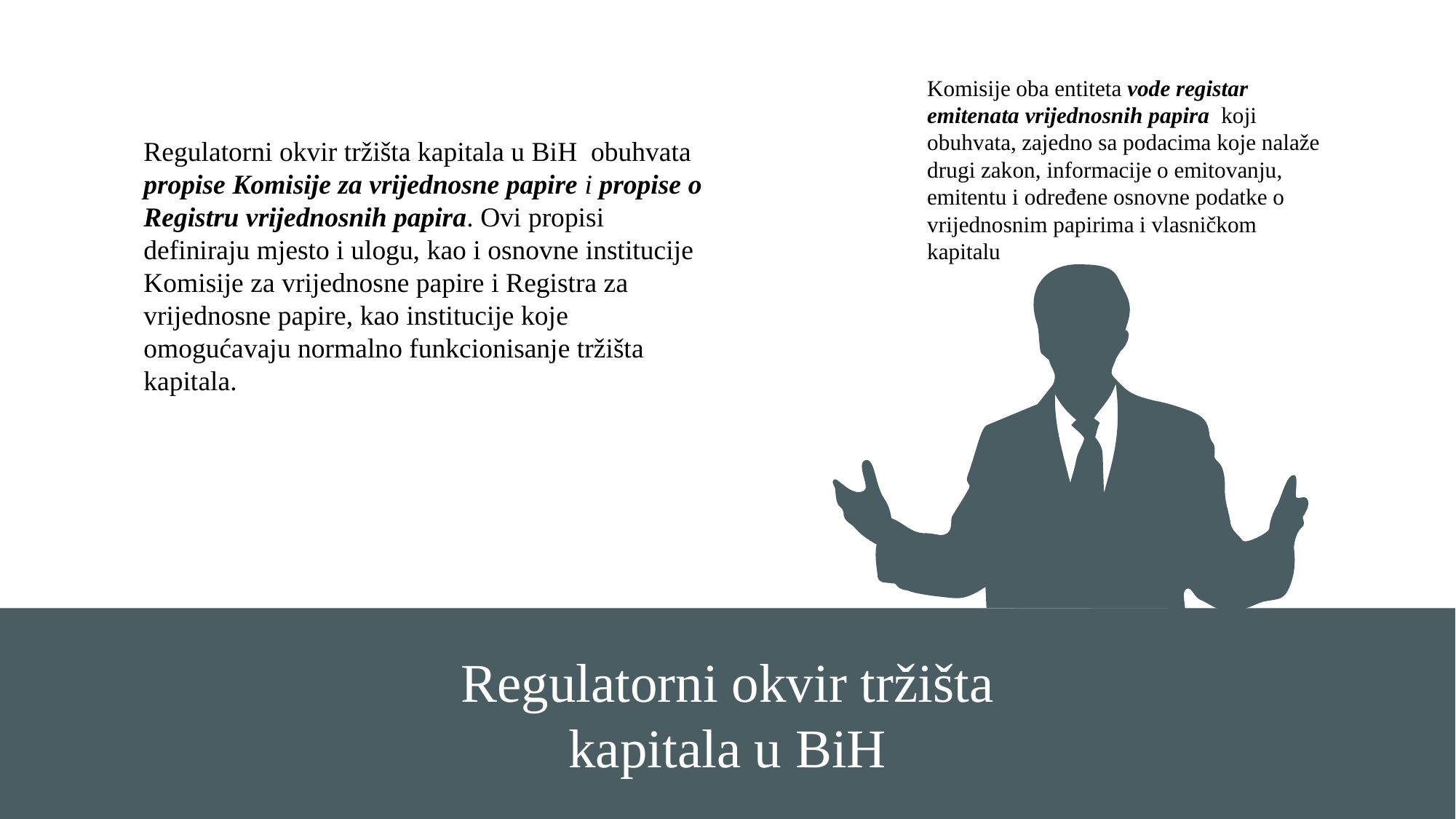

Komisije oba entiteta vode registar emitenata vrijednosnih papira  koji obuhvata, zajedno sa podacima koje nalaže drugi zakon, informacije o emitovanju, emitentu i određene osnovne podatke o vrijednosnim papirima i vlasničkom kapitalu
Regulatorni okvir tržišta kapitala u BiH  obuhvata propise Komisije za vrijednosne papire i propise o Registru vrijednosnih papira. Ovi propisi definiraju mjesto i ulogu, kao i osnovne institucije Komisije za vrijednosne papire i Registra za vrijednosne papire, kao institucije koje omogućavaju normalno funkcionisanje tržišta kapitala.

Regulatorni okvir tržišta kapitala u BiH